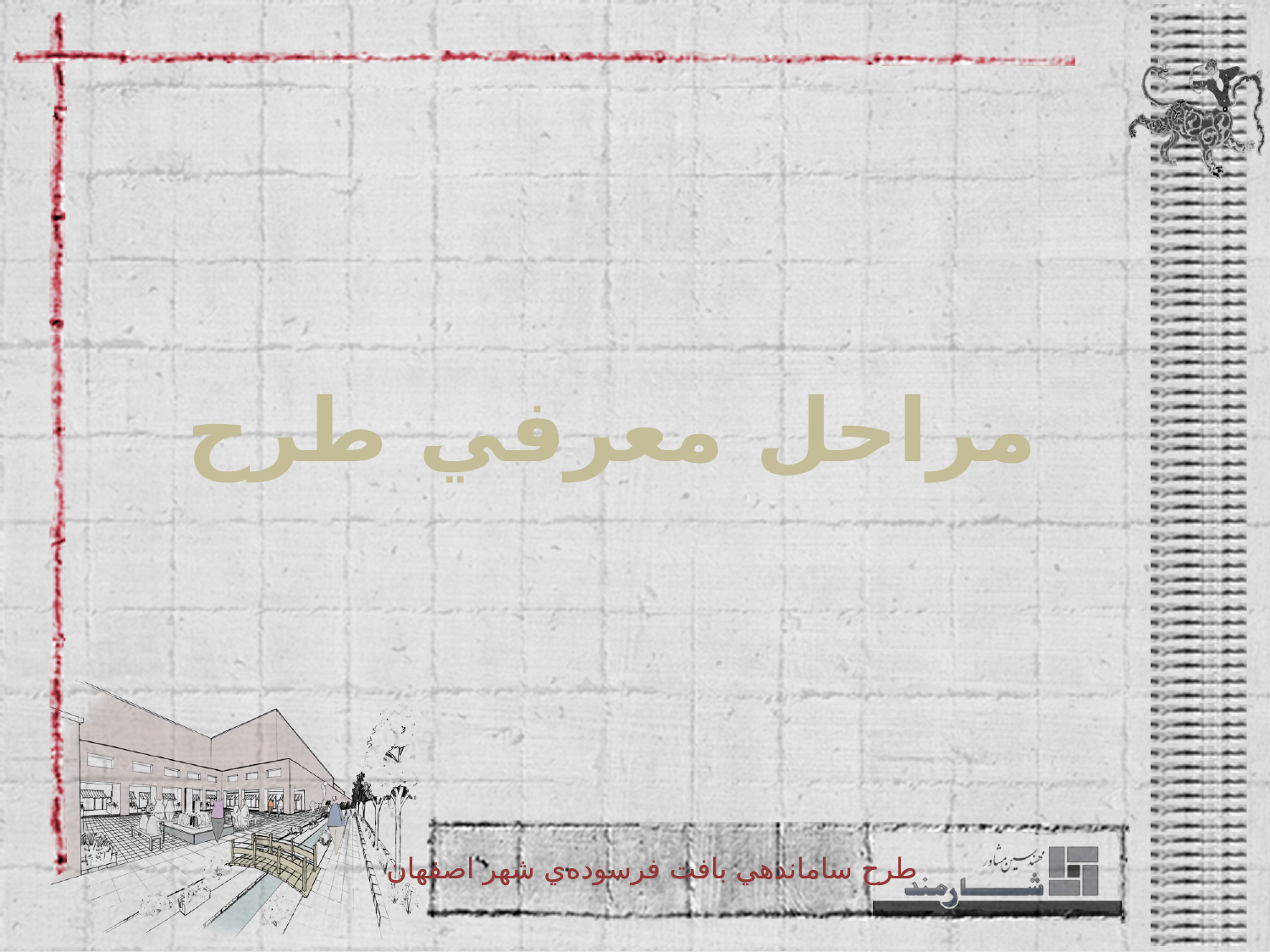

مراحل معرفي طرح
طرح ساماندهي بافت فرسوده‌ي شهر اصفها‌ن